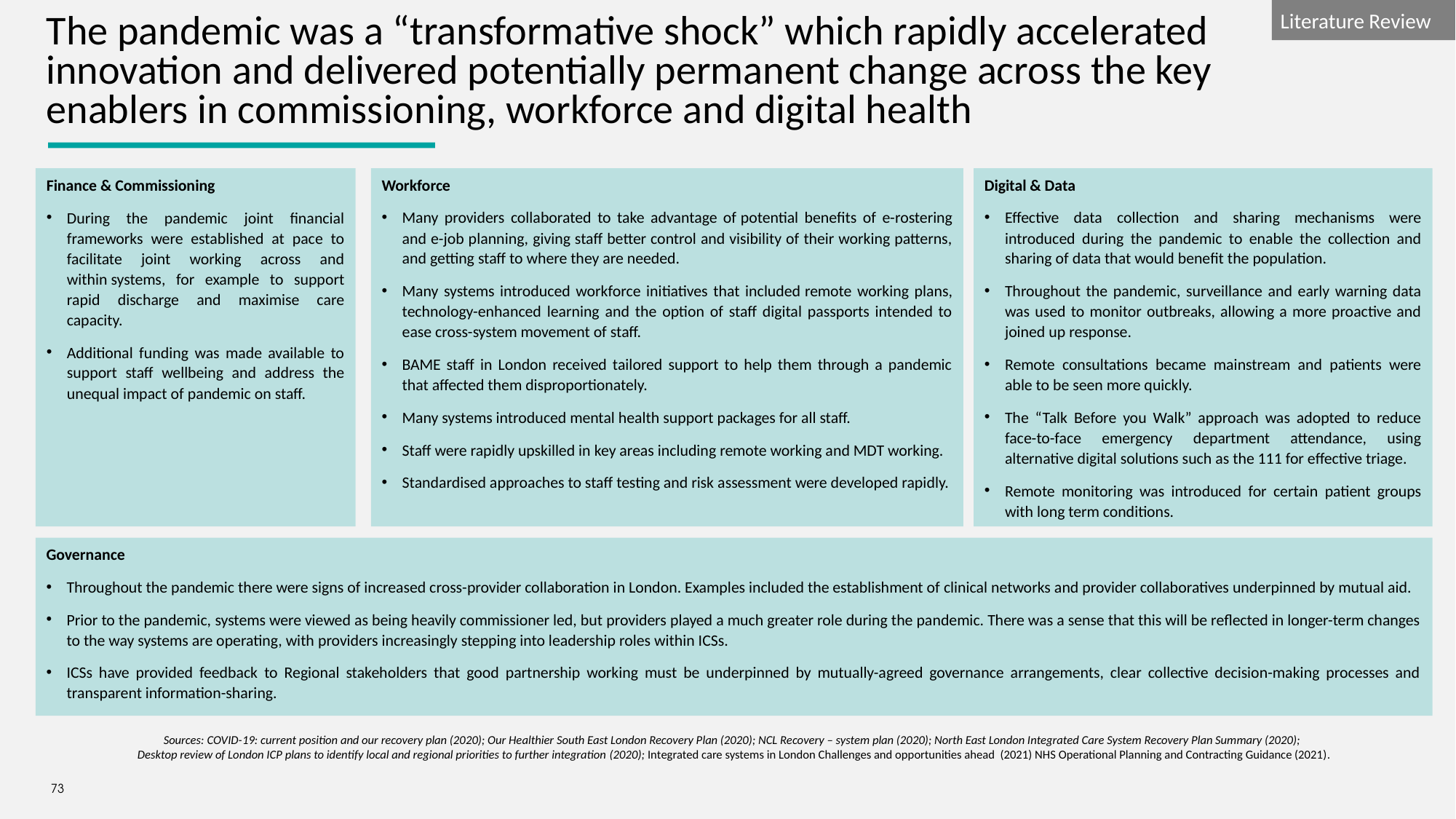

The pandemic was a “transformative shock” which rapidly accelerated innovation and delivered potentially permanent change across the key enablers in commissioning, workforce and digital health
Finance & Commissioning
During the pandemic joint financial frameworks were established at pace to facilitate joint working across and within systems, for example to support rapid discharge and maximise care capacity.
Additional funding was made available to support staff wellbeing and address the unequal impact of pandemic on staff.

Workforce
Many providers collaborated to take advantage of potential benefits of e-rostering and e-job planning, giving staff better control and visibility of their working patterns, and getting staff to where they are needed.
Many systems introduced workforce initiatives that included remote working plans, technology-enhanced learning and the option of staff digital passports intended to ease cross-system movement of staff.
BAME staff in London received tailored support to help them through a pandemic that affected them disproportionately.
Many systems introduced mental health support packages for all staff.
Staff were rapidly upskilled in key areas including remote working and MDT working.
Standardised approaches to staff testing and risk assessment were developed rapidly.
Digital & Data
Effective data collection and sharing mechanisms were introduced during the pandemic to enable the collection and sharing of data that would benefit the population.
Throughout the pandemic, surveillance and early warning data was used to monitor outbreaks, allowing a more proactive and joined up response.
Remote consultations became mainstream and patients were able to be seen more quickly.
The “Talk Before you Walk” approach was adopted to reduce face-to-face emergency department attendance, using alternative digital solutions such as the 111 for effective triage.
Remote monitoring was introduced for certain patient groups with long term conditions.
Governance
Throughout the pandemic there were signs of increased cross-provider collaboration in London. Examples included the establishment of clinical networks and provider collaboratives underpinned by mutual aid.
Prior to the pandemic, systems were viewed as being heavily commissioner led, but providers played a much greater role during the pandemic. There was a sense that this will be reflected in longer-term changes to the way systems are operating, with providers increasingly stepping into leadership roles within ICSs.
ICSs have provided feedback to Regional stakeholders that good partnership working must be underpinned by mutually-agreed governance arrangements, clear collective decision-making processes and transparent information-sharing.
Sources: COVID-19: current position and our recovery plan (2020); Our Healthier South East London Recovery Plan (2020); NCL Recovery – system plan (2020); North East London Integrated Care System Recovery Plan Summary (2020);
Desktop review of London ICP plans to identify local and regional priorities to further integration (2020); Integrated care systems in London Challenges and opportunities ahead  (2021) NHS Operational Planning and Contracting Guidance (2021).